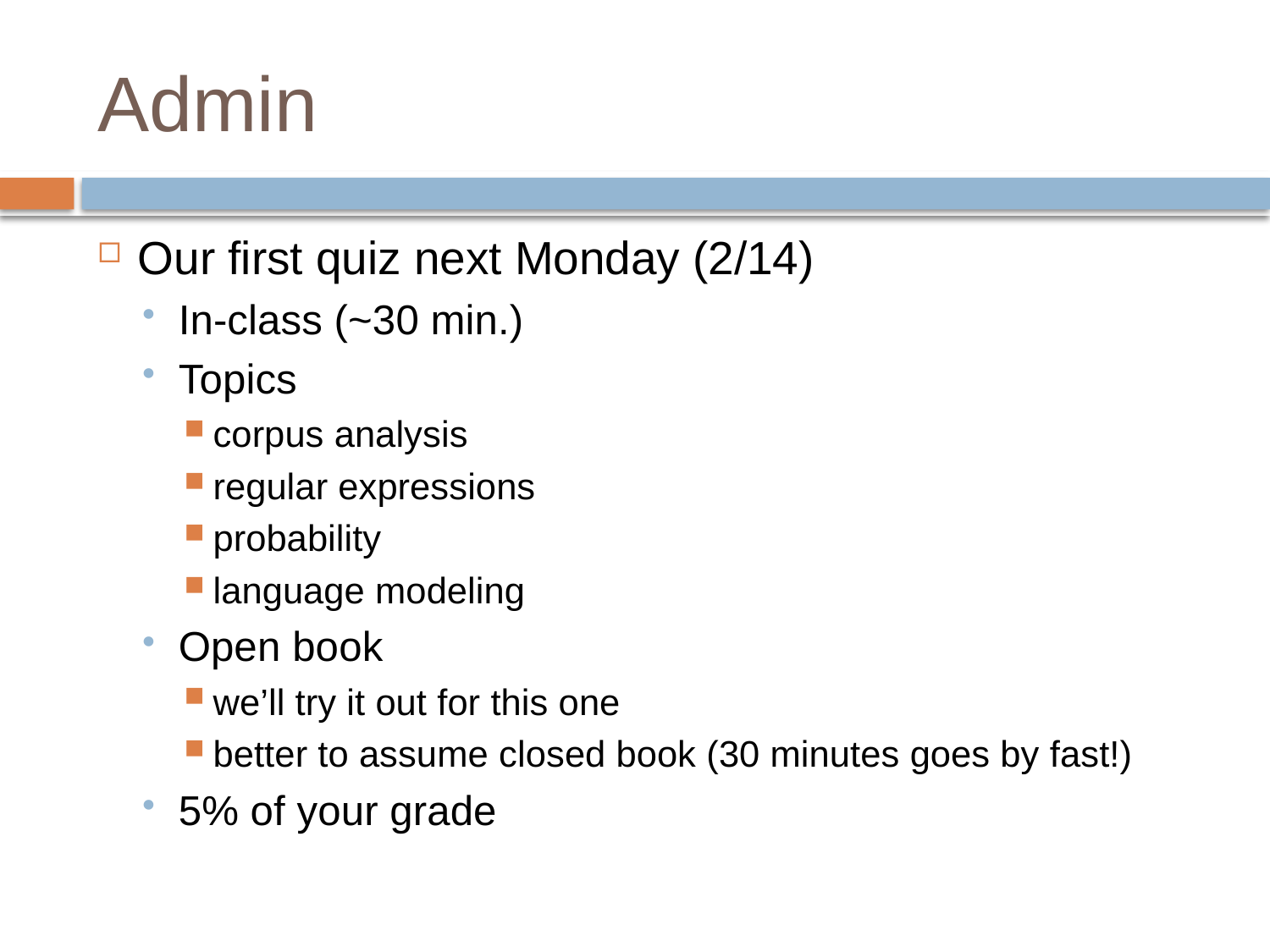

# Admin
Our first quiz next Monday (2/14)
In-class (~30 min.)
Topics
corpus analysis
regular expressions
probability
language modeling
Open book
we’ll try it out for this one
better to assume closed book (30 minutes goes by fast!)
5% of your grade